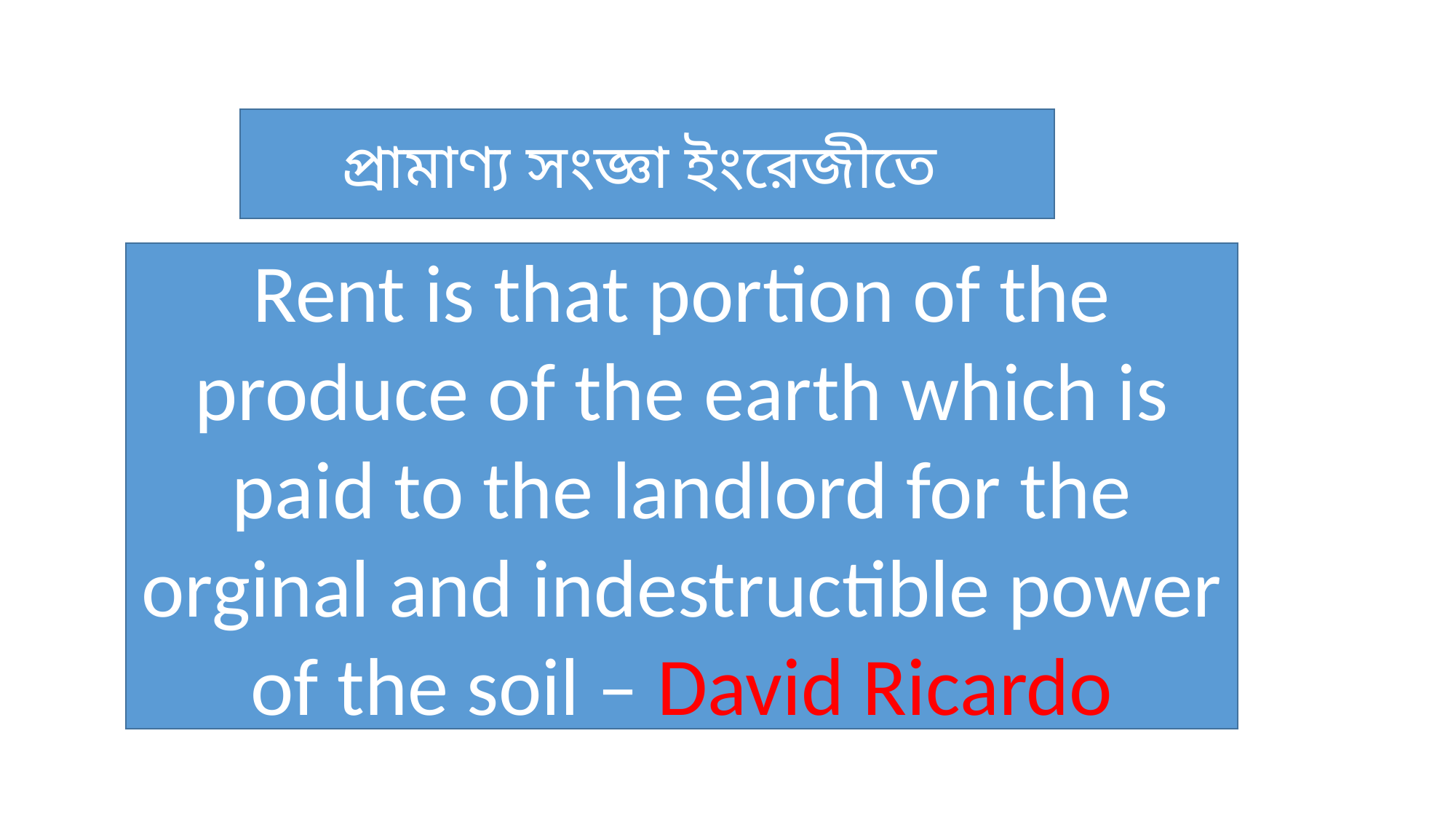

প্রামাণ্য সংজ্ঞা ইংরেজীতে
Rent is that portion of the produce of the earth which is paid to the landlord for the orginal and indestructible power of the soil – David Ricardo